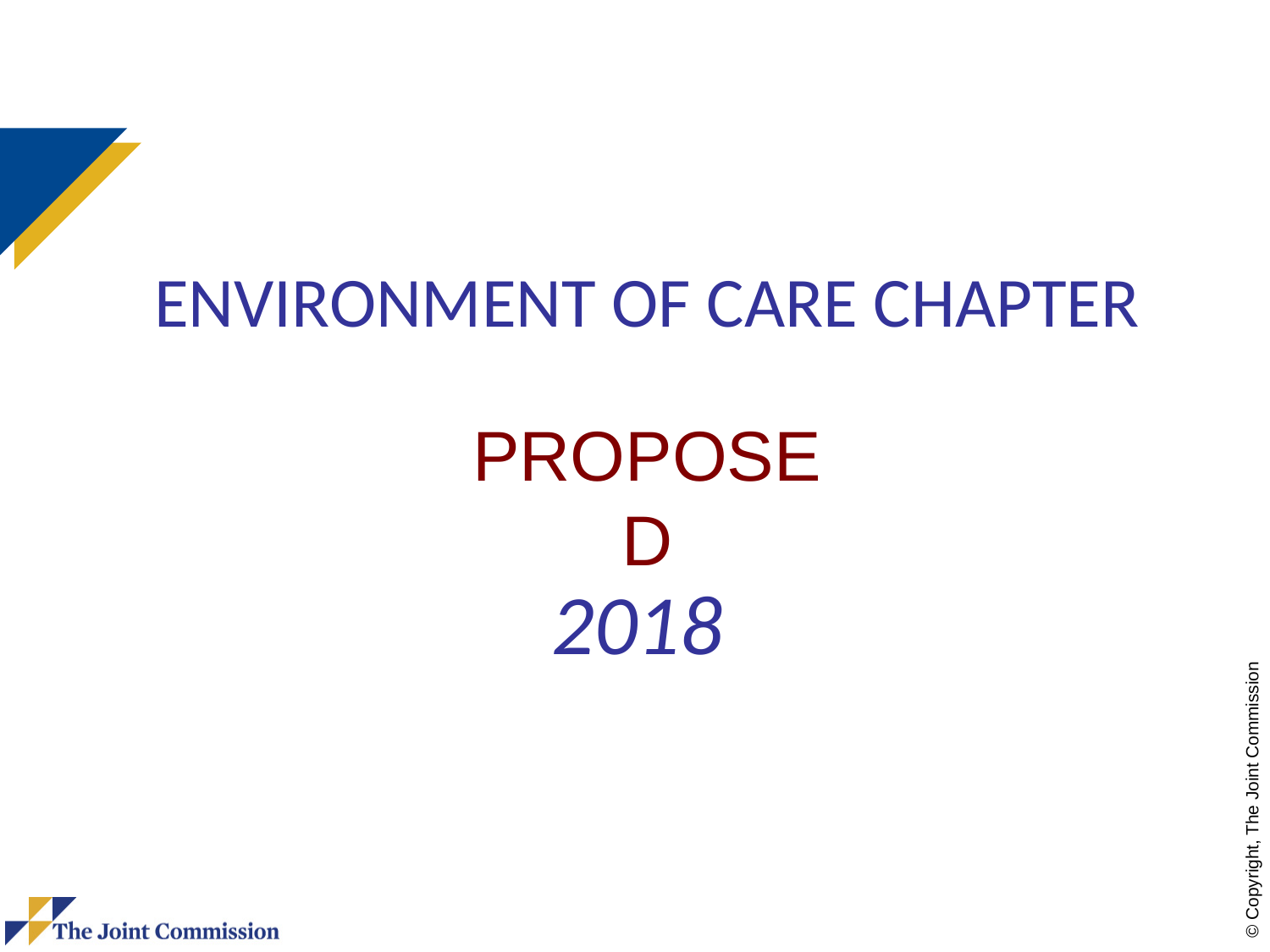

# Environment of Care Chapter
PROPOSED
2018